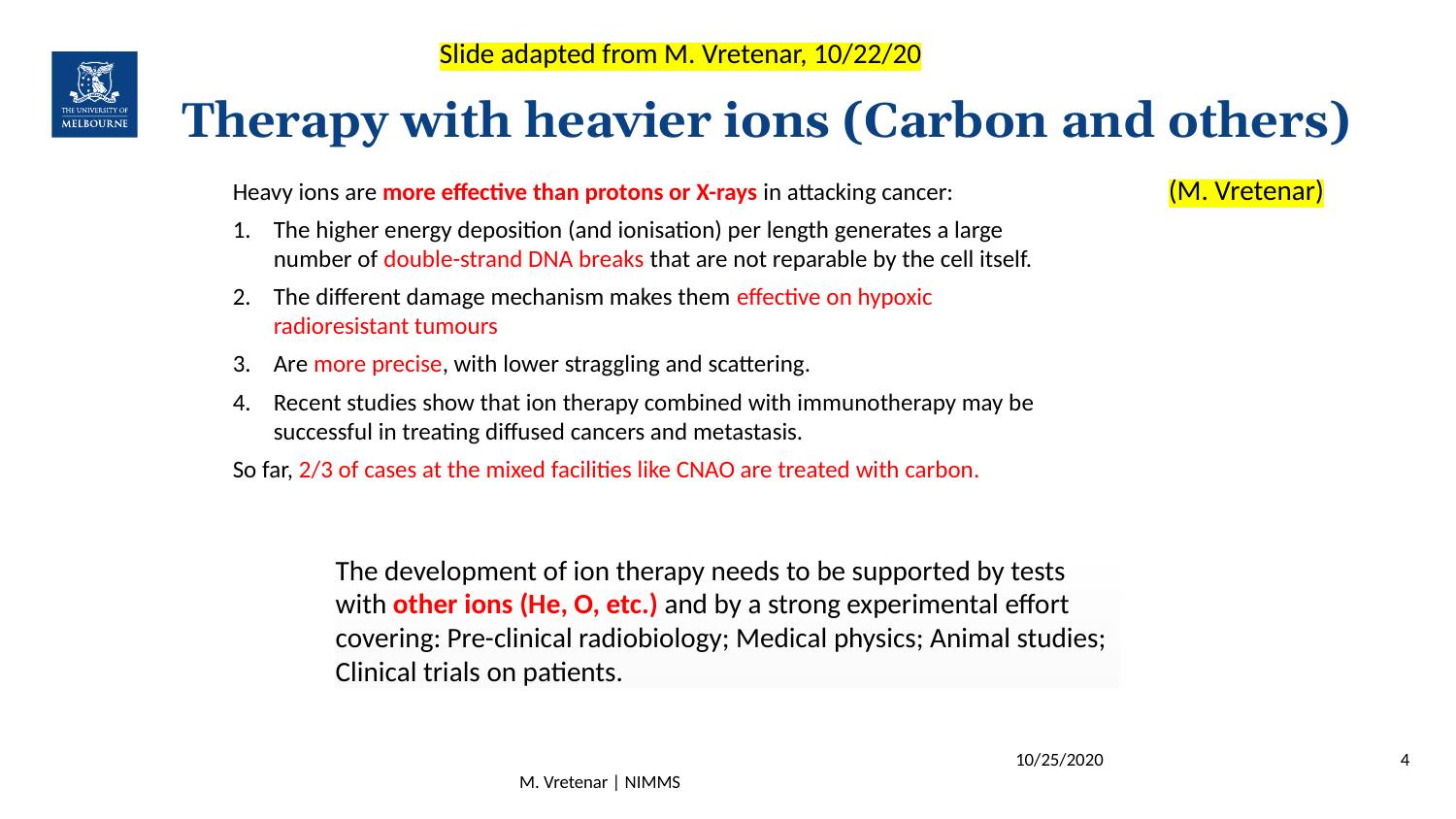

Slide adapted from M. Vretenar, 10/22/20
# Therapy with heavier ions (Carbon and others)
(M. Vretenar)
Heavy ions are more effective than protons or X-rays in attacking cancer:
The higher energy deposition (and ionisation) per length generates a large number of double-strand DNA breaks that are not reparable by the cell itself.
The different damage mechanism makes them effective on hypoxic radioresistant tumours
Are more precise, with lower straggling and scattering.
Recent studies show that ion therapy combined with immunotherapy may be successful in treating diffused cancers and metastasis.
So far, 2/3 of cases at the mixed facilities like CNAO are treated with carbon.
The development of ion therapy needs to be supported by tests with other ions (He, O, etc.) and by a strong experimental effort covering: Pre-clinical radiobiology; Medical physics; Animal studies; Clinical trials on patients.
10/25/2020
4
M. Vretenar | NIMMS